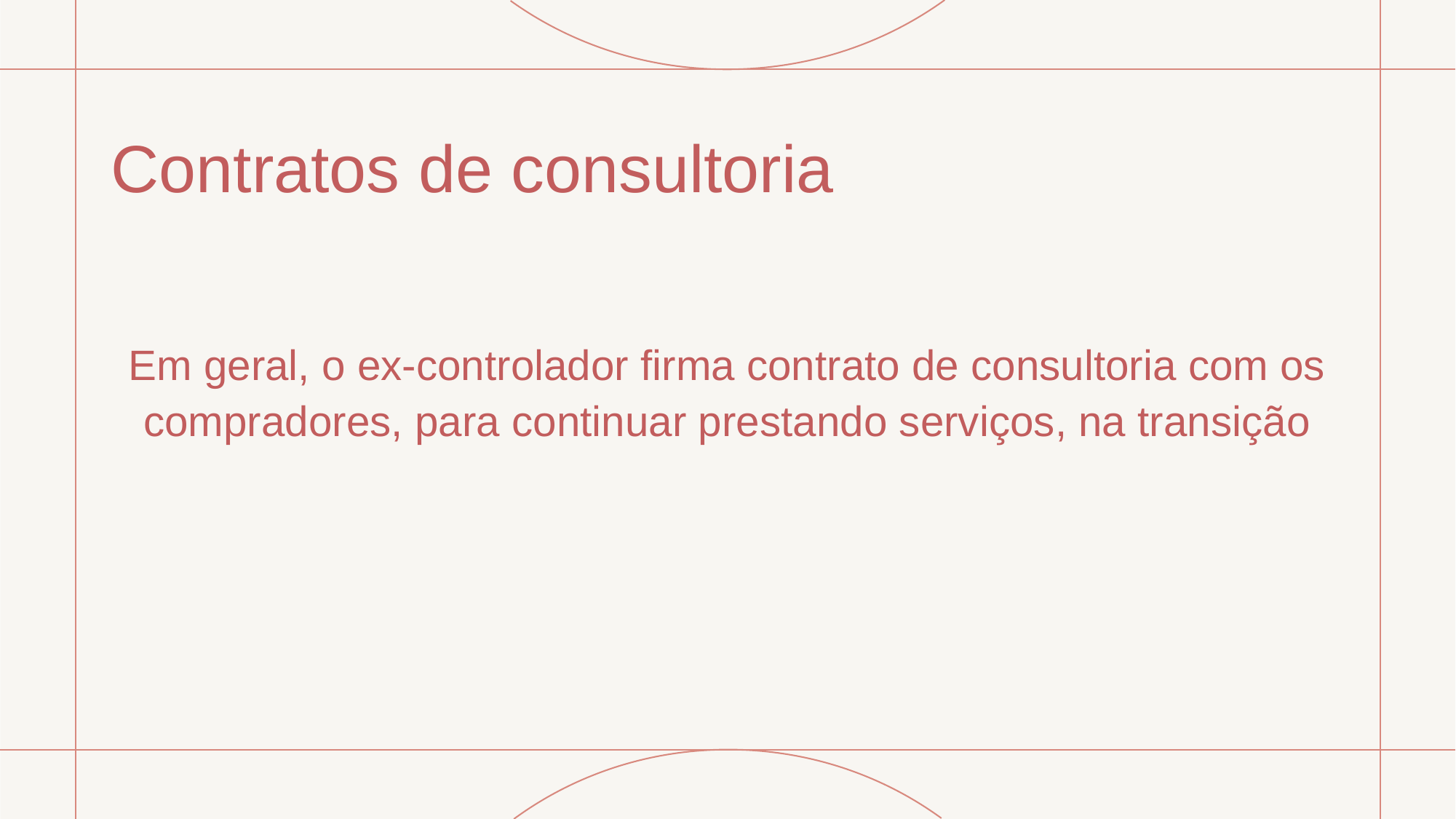

# Contratos de consultoria

Em geral, o ex-controlador firma contrato de consultoria com os compradores, para continuar prestando serviços, na transição